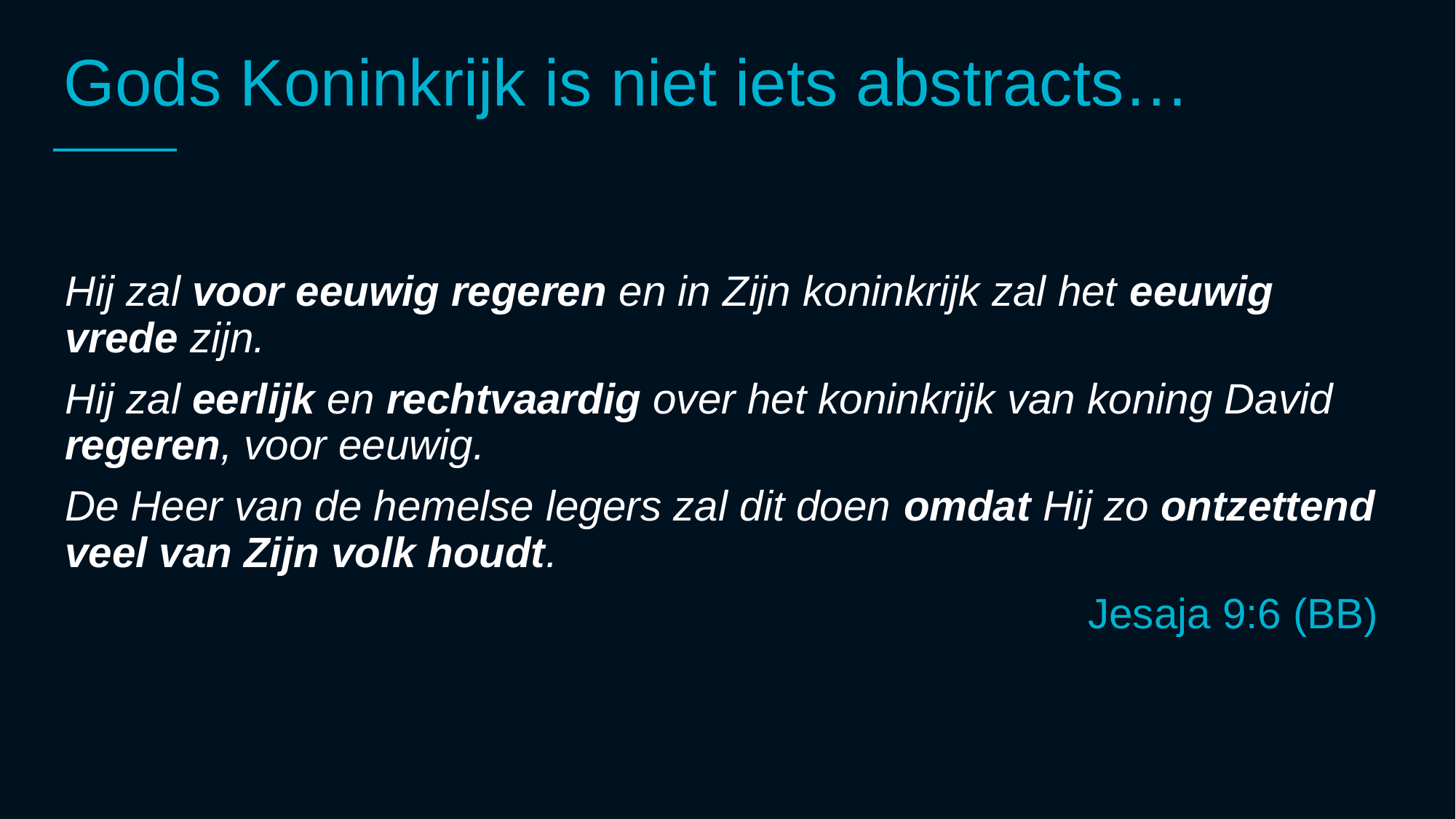

# Gods Koninkrijk is niet iets abstracts…
Hij zal voor eeuwig regeren en in Zijn koninkrijk zal het eeuwig vrede zijn.
Hij zal eerlijk en rechtvaardig over het koninkrijk van koning David regeren, voor eeuwig.
De Heer van de hemelse legers zal dit doen omdat Hij zo ontzettend veel van Zijn volk houdt.
Jesaja 9:6 (BB)